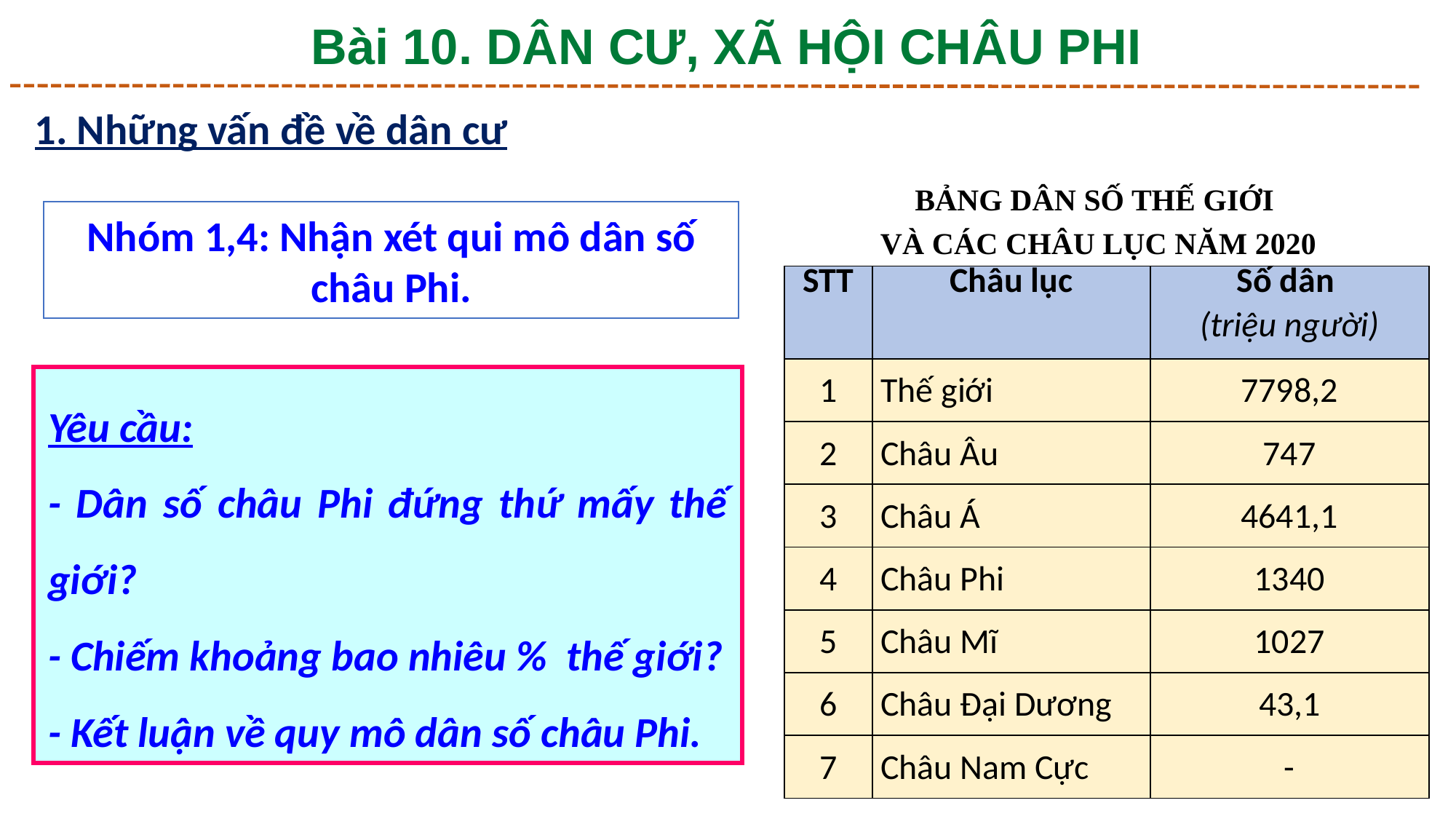

Bài 10. DÂN CƯ, XÃ HỘI CHÂU PHI
1. Những vấn đề về dân cư
BẢNG DÂN SỐ THẾ GIỚI
VÀ CÁC CHÂU LỤC NĂM 2020
Nhóm 1,4: Nhận xét qui mô dân số châu Phi.
| STT | Châu lục | Số dân (triệu người) |
| --- | --- | --- |
| 1 | Thế giới | 7798,2 |
| 2 | Châu Âu | 747 |
| 3 | Châu Á | 4641,1 |
| 4 | Châu Phi | 1340 |
| 5 | Châu Mĩ | 1027 |
| 6 | Châu Đại Dương | 43,1 |
| 7 | Châu Nam Cực | - |
Yêu cầu:
- Dân số châu Phi đứng thứ mấy thế giới?
- Chiếm khoảng bao nhiêu %  thế giới?
- Kết luận về quy mô dân số châu Phi.